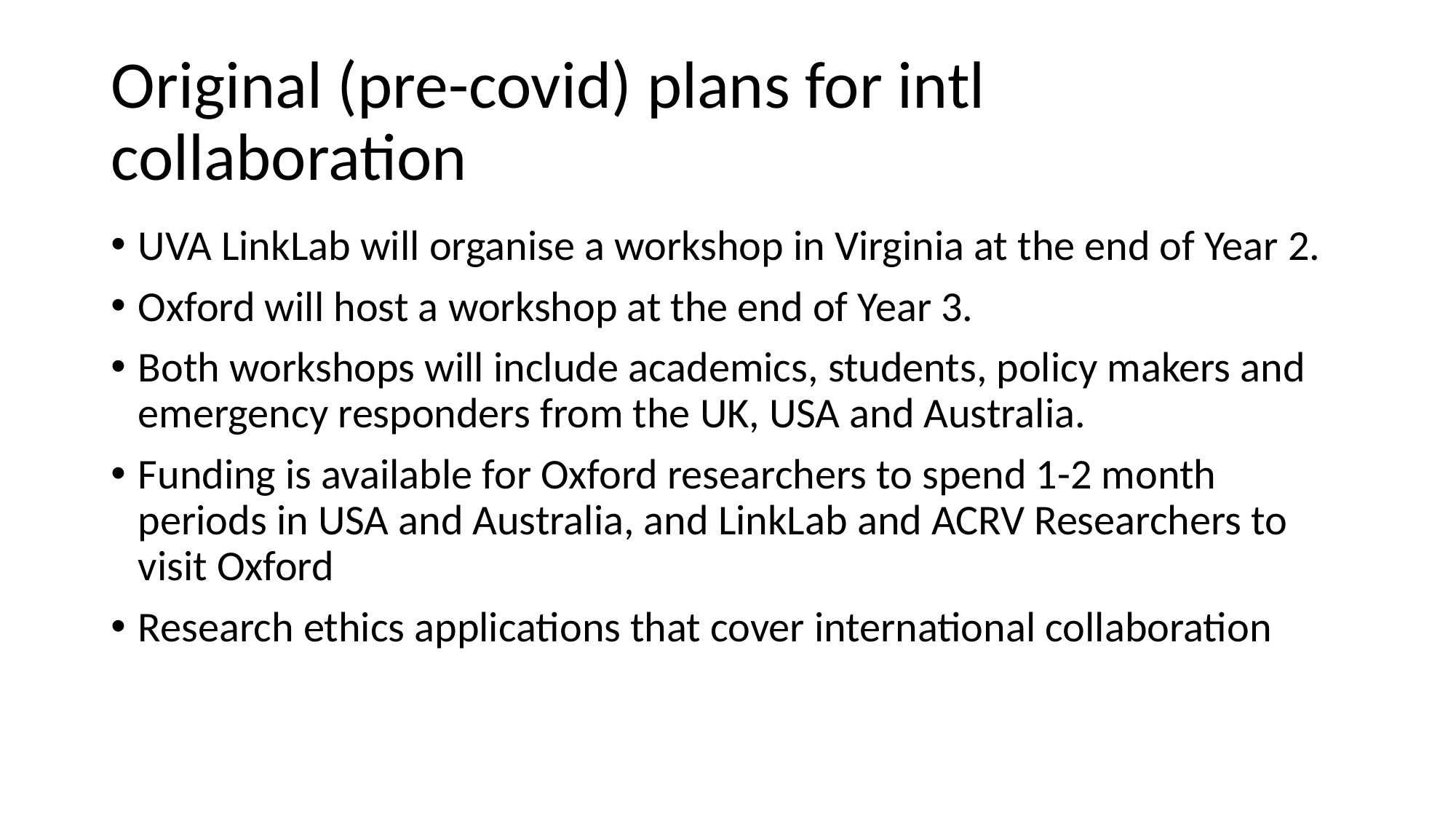

# Original (pre-covid) plans for intl collaboration
UVA LinkLab will organise a workshop in Virginia at the end of Year 2.
Oxford will host a workshop at the end of Year 3.
Both workshops will include academics, students, policy makers and emergency responders from the UK, USA and Australia.
Funding is available for Oxford researchers to spend 1-2 month periods in USA and Australia, and LinkLab and ACRV Researchers to visit Oxford
Research ethics applications that cover international collaboration